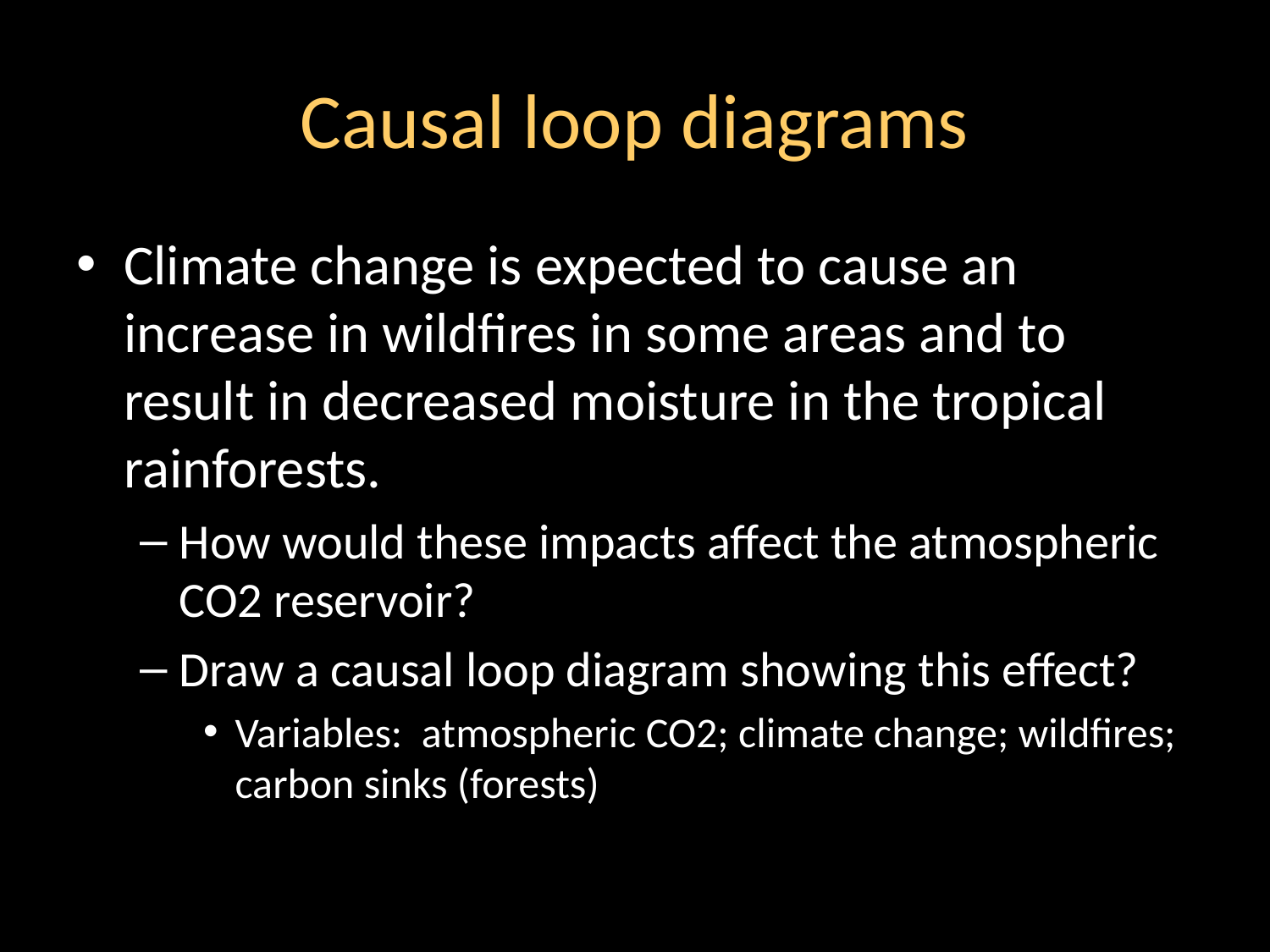

# Causal loop diagrams
Climate change is expected to cause an increase in wildfires in some areas and to result in decreased moisture in the tropical rainforests.
How would these impacts affect the atmospheric CO2 reservoir?
Draw a causal loop diagram showing this effect?
Variables:  atmospheric CO2; climate change; wildfires; carbon sinks (forests)